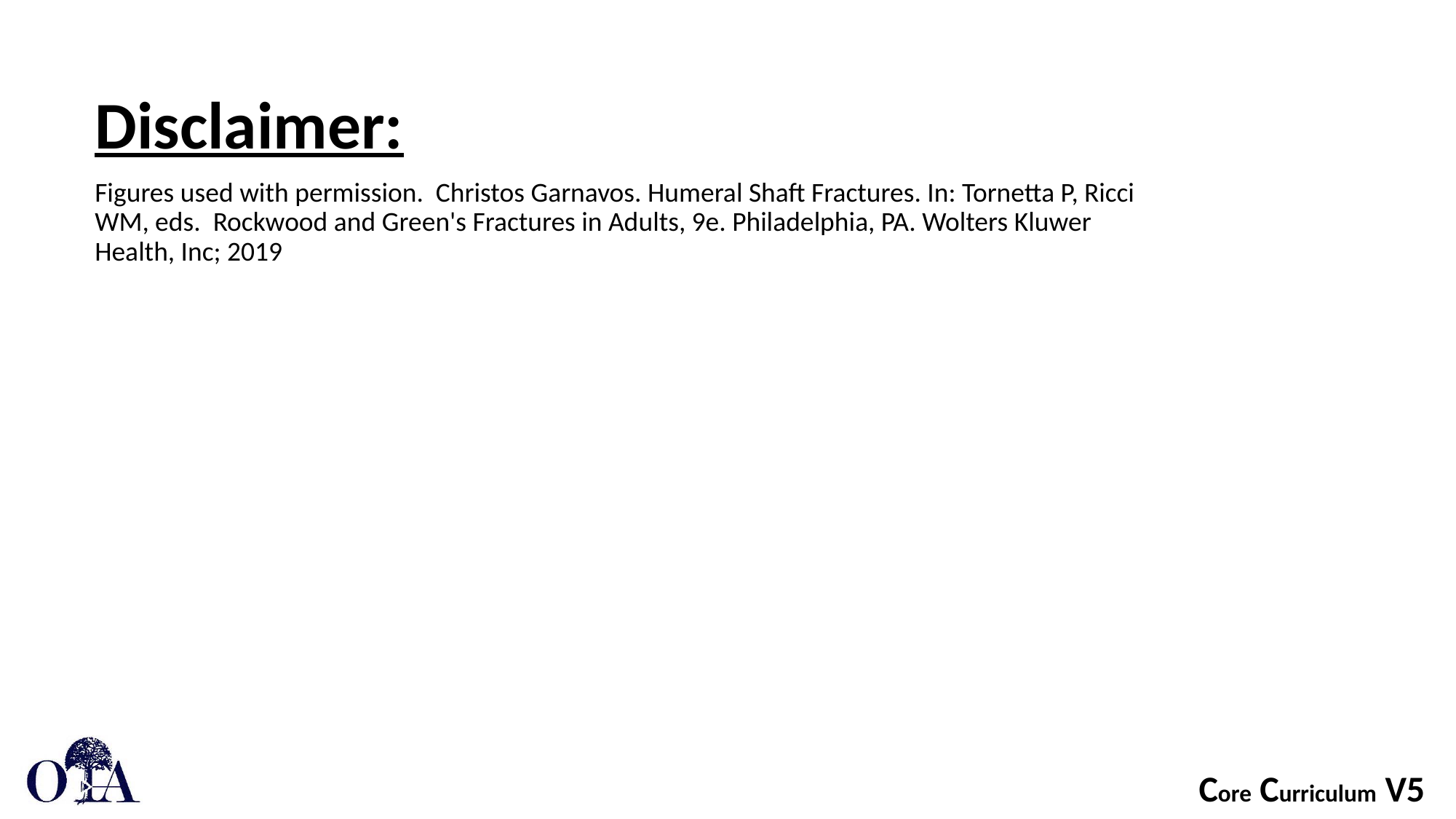

Disclaimer:
Figures used with permission.  Christos Garnavos. Humeral Shaft Fractures. In: Tornetta P, Ricci WM, eds.  Rockwood and Green's Fractures in Adults, 9e. Philadelphia, PA. Wolters Kluwer Health, Inc; 2019